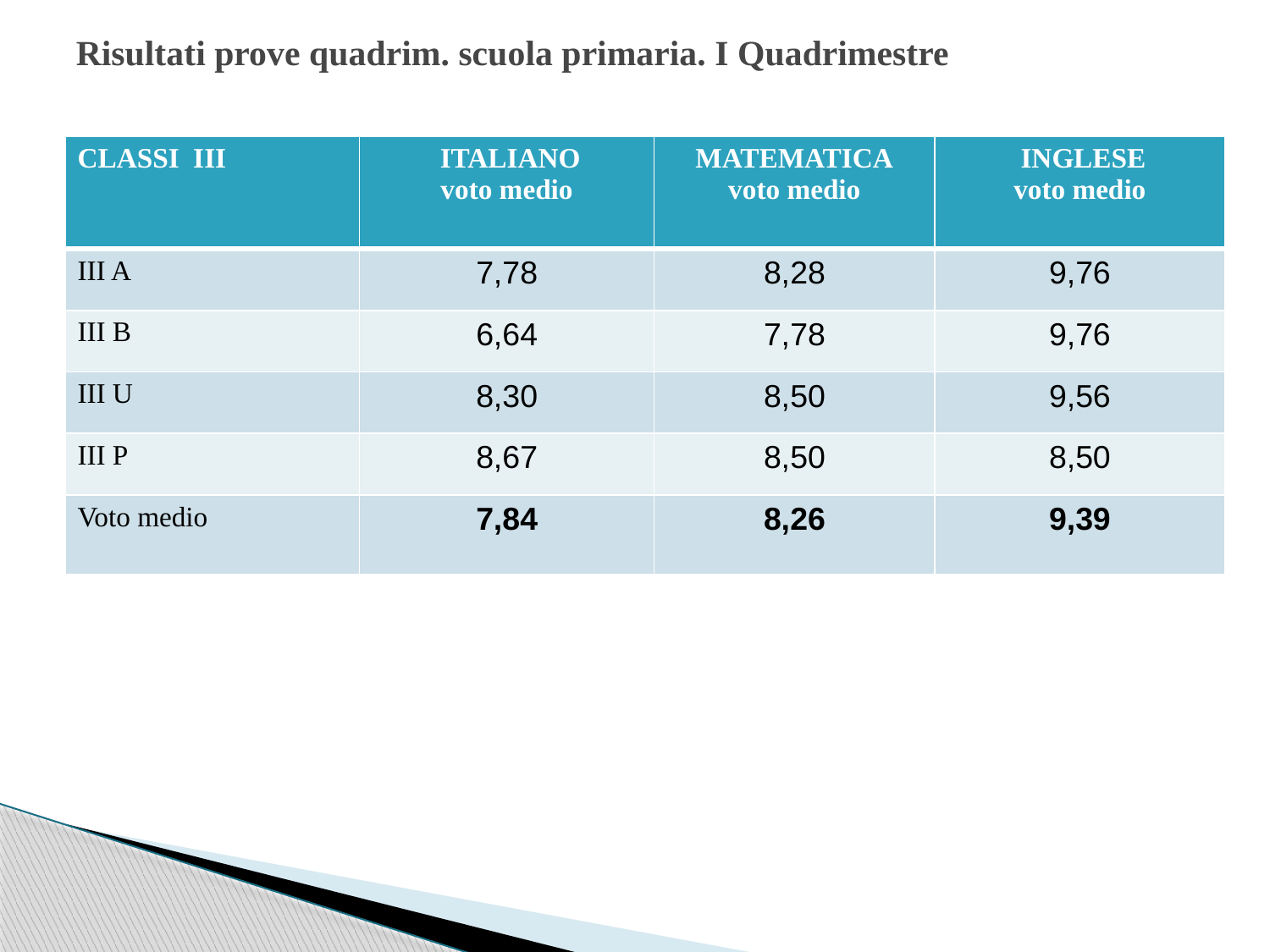

# Risultati prove quadrim. scuola primaria. I Quadrimestre
| CLASSI III | ITALIANO voto medio | MATEMATICA voto medio | INGLESE voto medio |
| --- | --- | --- | --- |
| III A | 7,78 | 8,28 | 9,76 |
| III B | 6,64 | 7,78 | 9,76 |
| III U | 8,30 | 8,50 | 9,56 |
| III P | 8,67 | 8,50 | 8,50 |
| Voto medio | 7,84 | 8,26 | 9,39 |